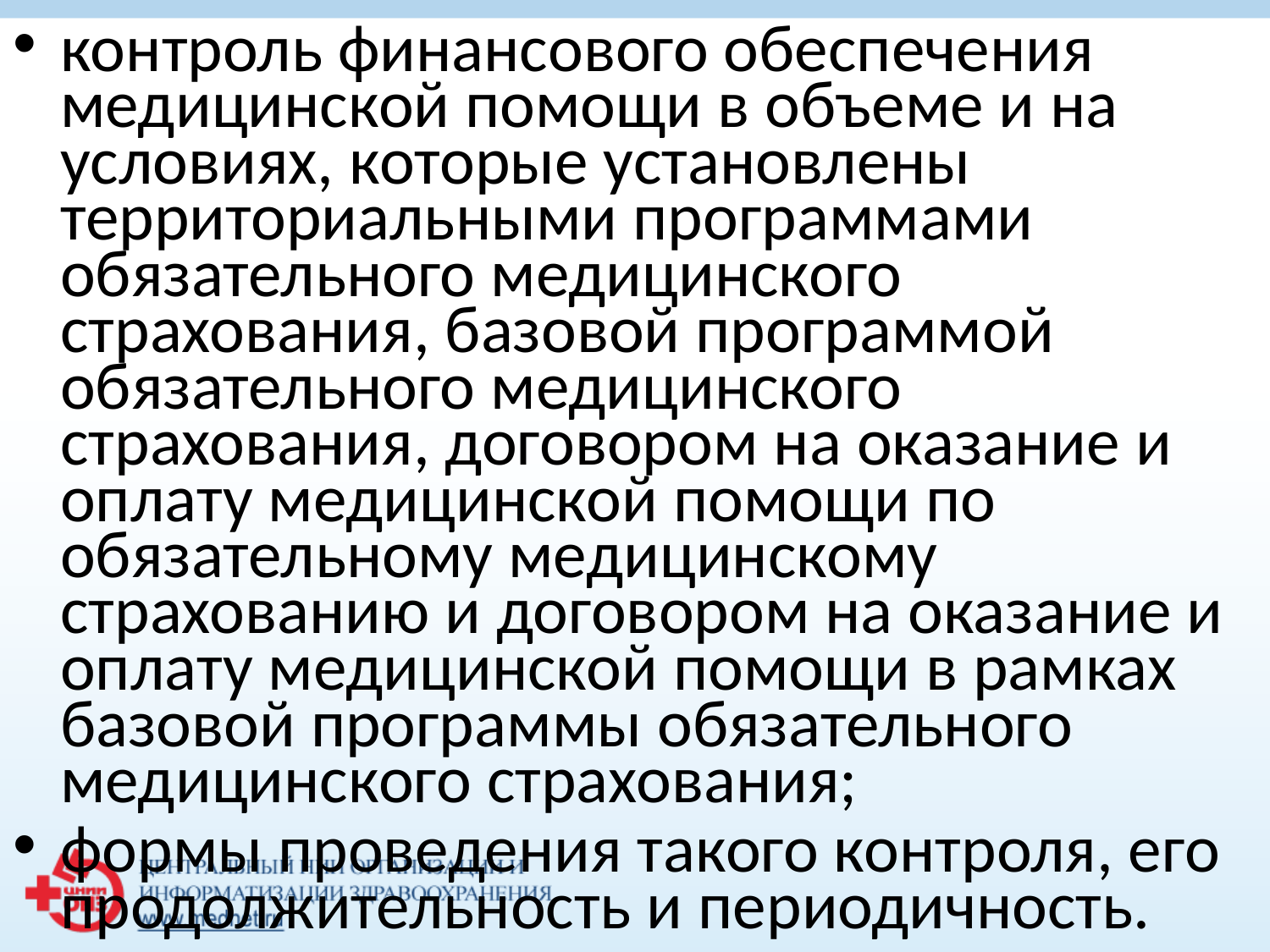

контроль финансового обеспечения медицинской помощи в объеме и на условиях, которые установлены территориальными программами обязательного медицинского страхования, базовой программой обязательного медицинского страхования, договором на оказание и оплату медицинской помощи по обязательному медицинскому страхованию и договором на оказание и оплату медицинской помощи в рамках базовой программы обязательного медицинского страхования;
формы проведения такого контроля, его продолжительность и периодичность.